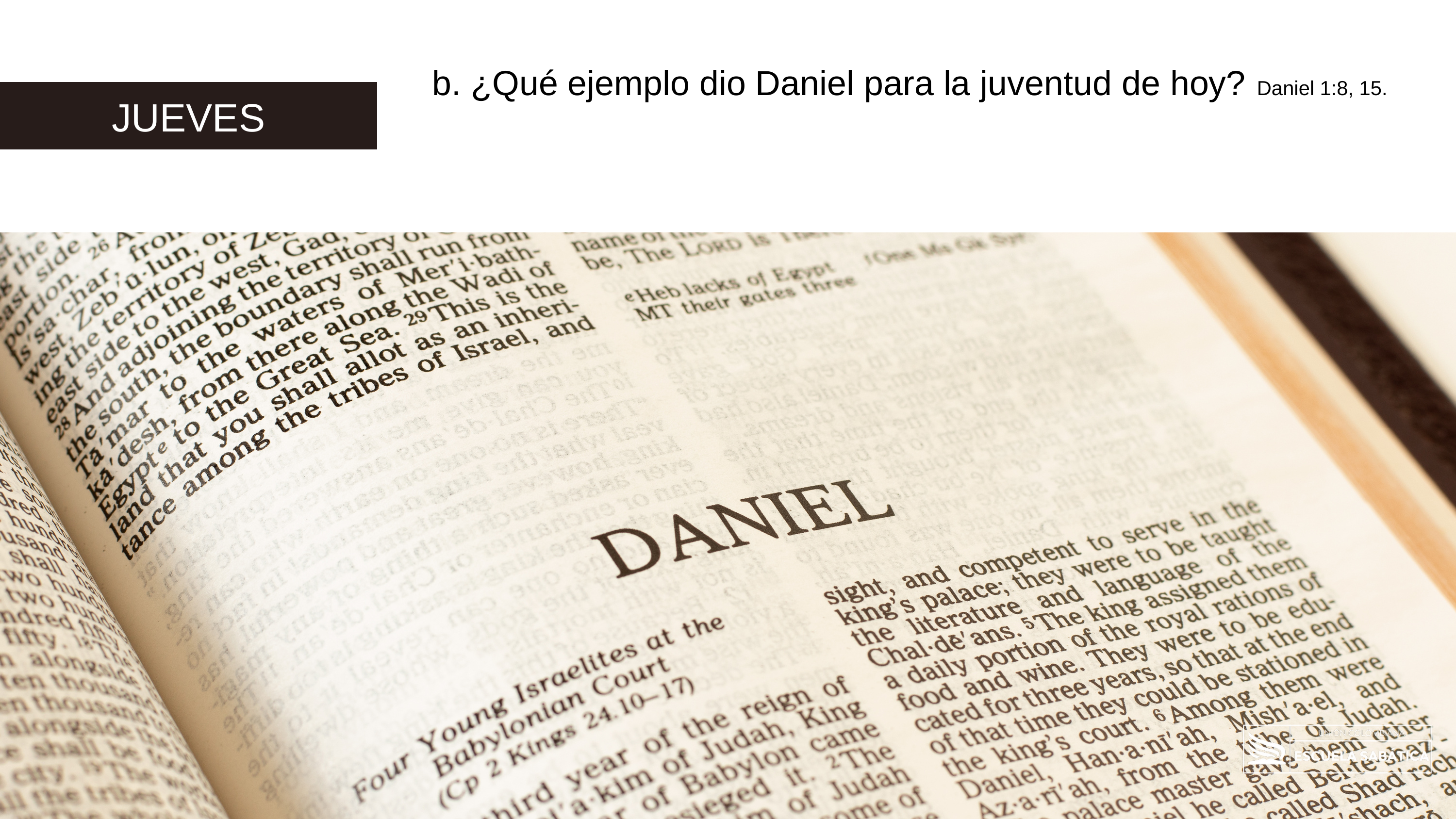

b. ¿Qué ejemplo dio Daniel para la juventud de hoy? Daniel 1:8, 15.

JUEVES